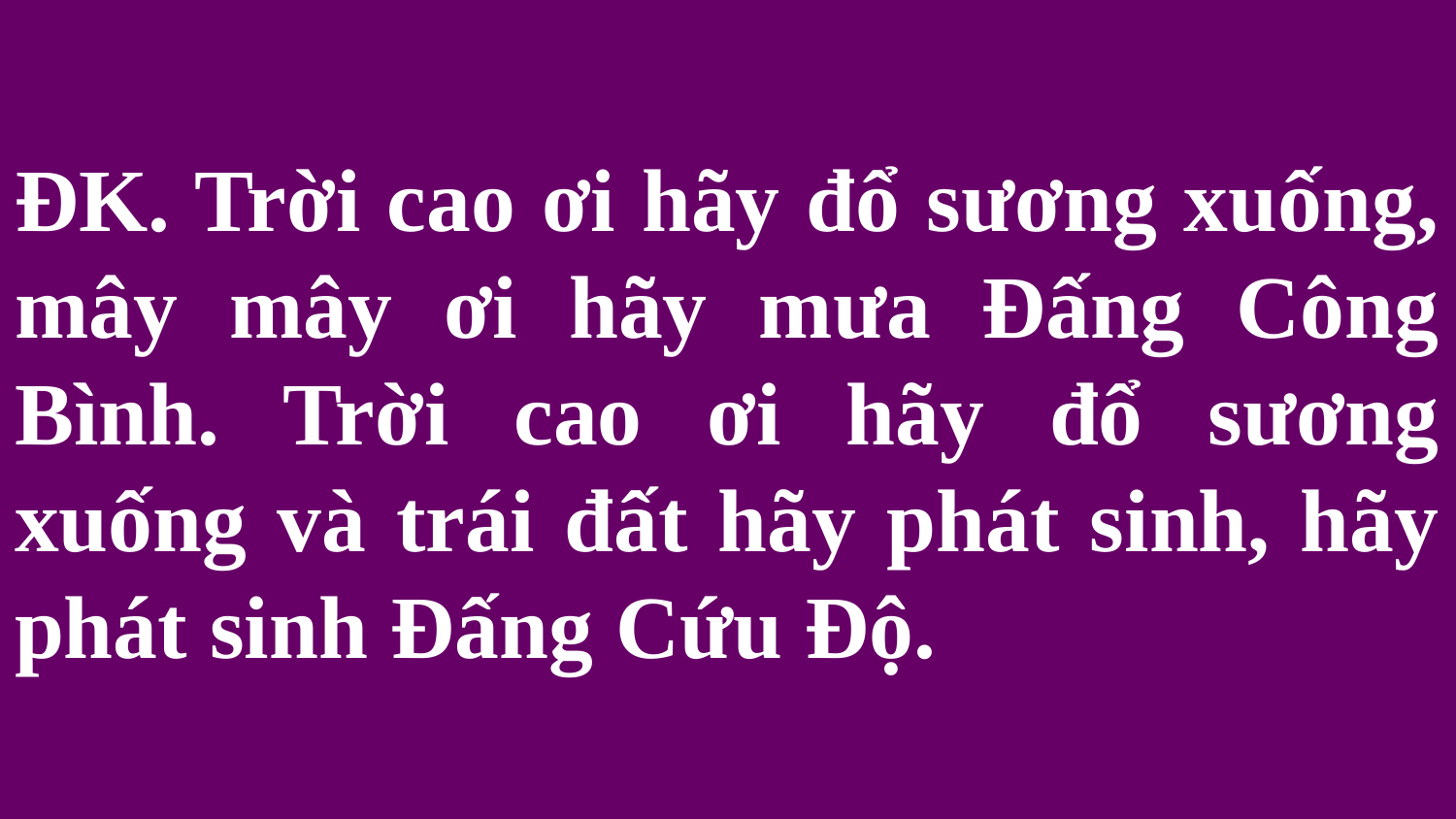

# ĐK. Trời cao ơi hãy đổ sương xuống, mây mây ơi hãy mưa Đấng Công Bình. Trời cao ơi hãy đổ sương xuống và trái đất hãy phát sinh, hãy phát sinh Đấng Cứu Độ.